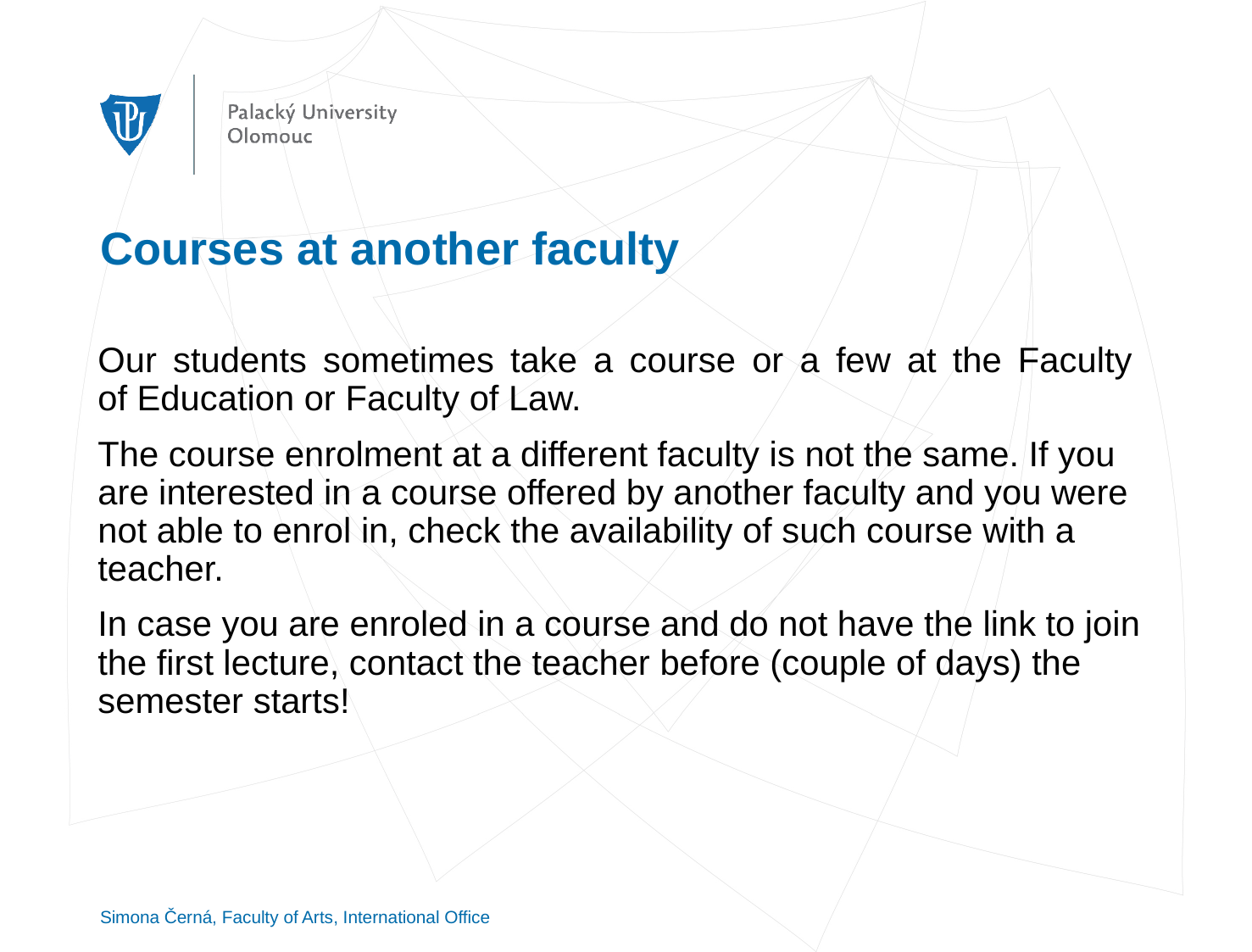

# Courses at another faculty
Our students sometimes take a course or a few at the Faculty
of Education or Faculty of Law.
The course enrolment at a different faculty is not the same. If you are interested in a course offered by another faculty and you were not able to enrol in, check the availability of such course with a teacher.
In case you are enroled in a course and do not have the link to join the first lecture, contact the teacher before (couple of days) the semester starts!

Simona Černá, Faculty of Arts, International Office